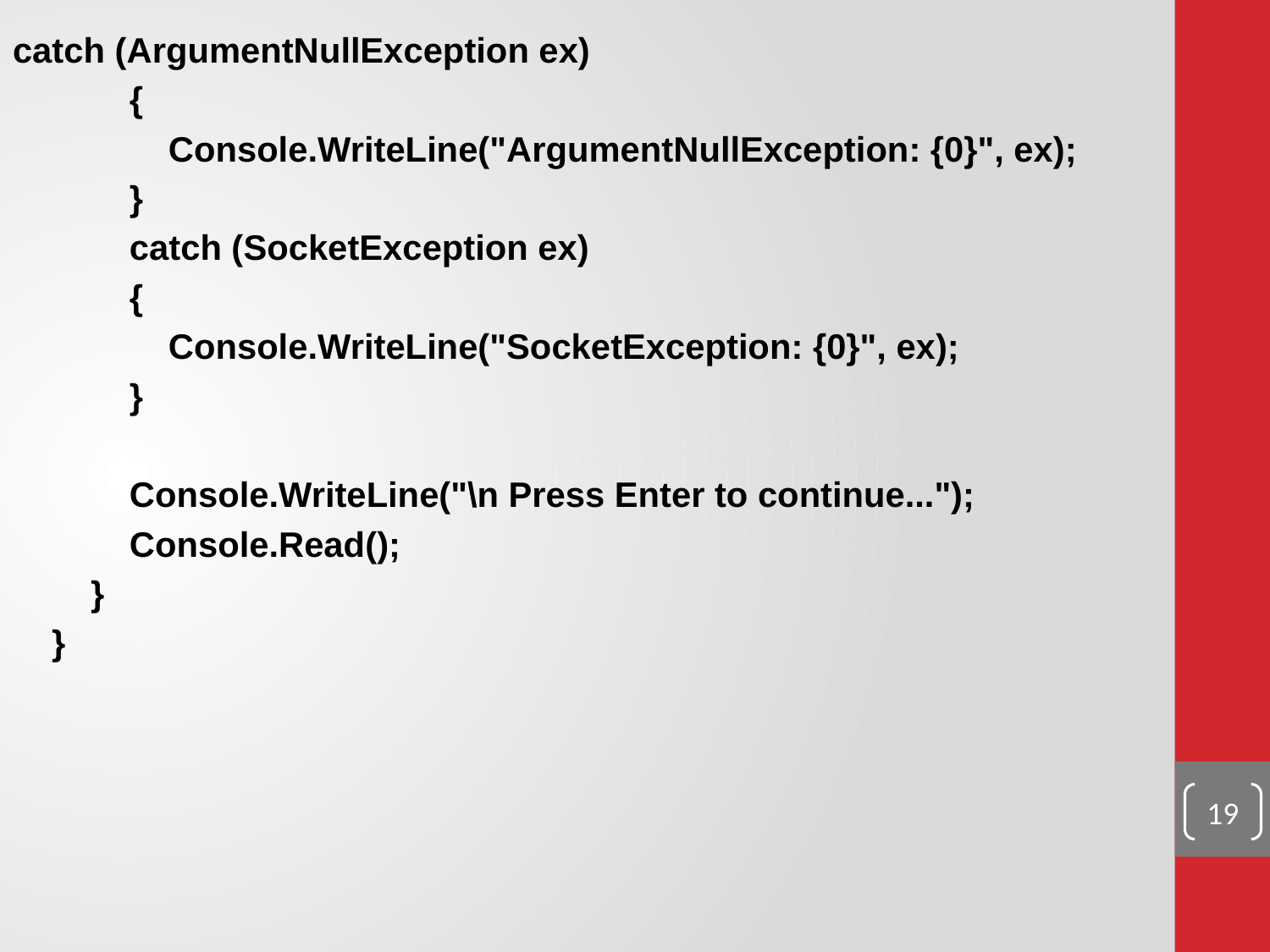

catch (ArgumentNullException ex)
            {
                Console.WriteLine("ArgumentNullException: {0}", ex);
            }
            catch (SocketException ex)
            {
                Console.WriteLine("SocketException: {0}", ex);
            }

            Console.WriteLine("\n Press Enter to continue...");
            Console.Read();
        }
    }

19